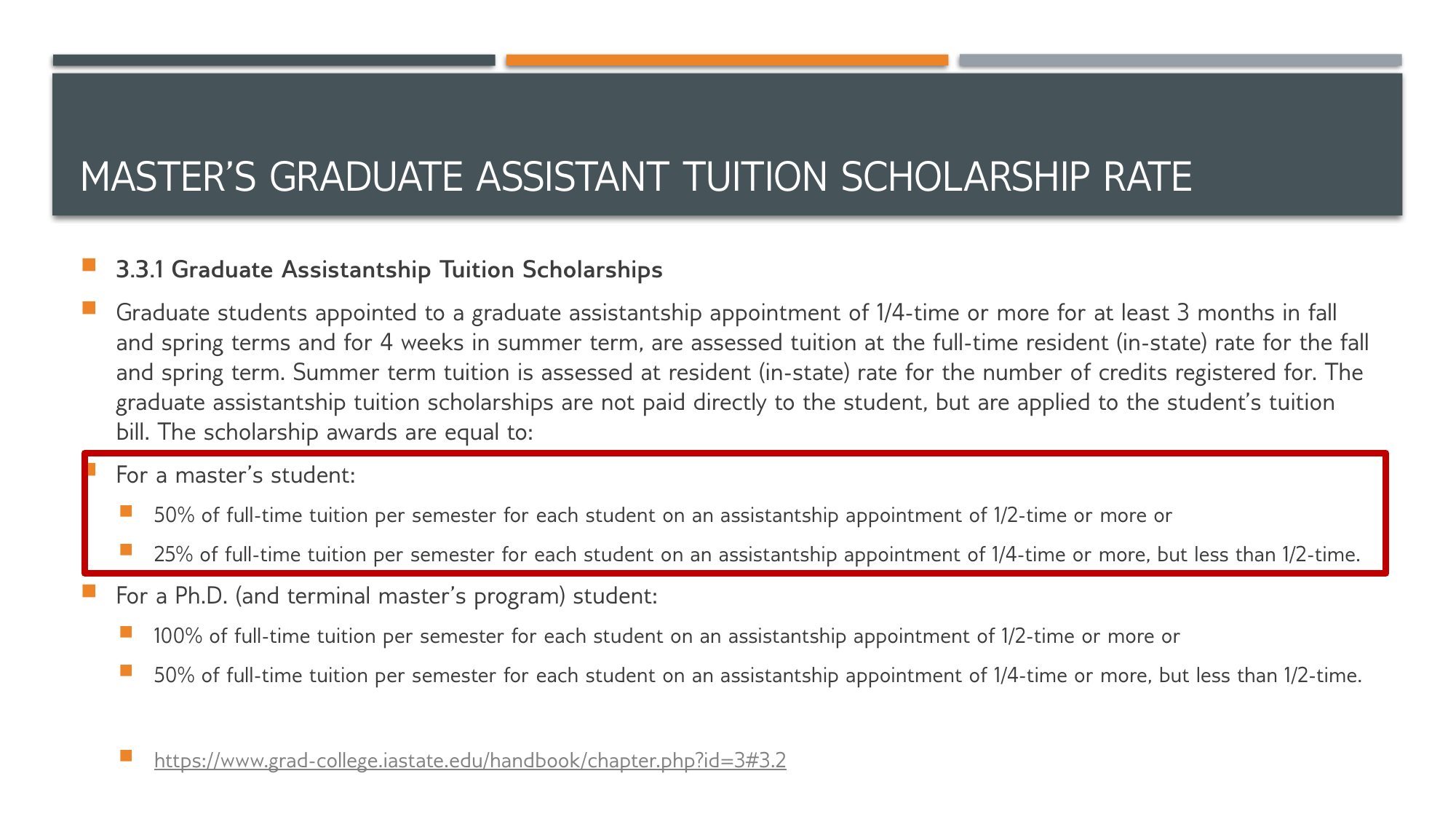

# Master’s graduate assistant tuition scholarship rate
3.3.1 Graduate Assistantship Tuition Scholarships
Graduate students appointed to a graduate assistantship appointment of 1/4-time or more for at least 3 months in fall and spring terms and for 4 weeks in summer term, are assessed tuition at the full-time resident (in-state) rate for the fall and spring term. Summer term tuition is assessed at resident (in-state) rate for the number of credits registered for. The graduate assistantship tuition scholarships are not paid directly to the student, but are applied to the student’s tuition bill. The scholarship awards are equal to:
For a master’s student:
50% of full-time tuition per semester for each student on an assistantship appointment of 1/2-time or more or
25% of full-time tuition per semester for each student on an assistantship appointment of 1/4-time or more, but less than 1/2-time.
For a Ph.D. (and terminal master’s program) student:
100% of full-time tuition per semester for each student on an assistantship appointment of 1/2-time or more or
50% of full-time tuition per semester for each student on an assistantship appointment of 1/4-time or more, but less than 1/2-time.

https://www.grad-college.iastate.edu/handbook/chapter.php?id=3#3.2